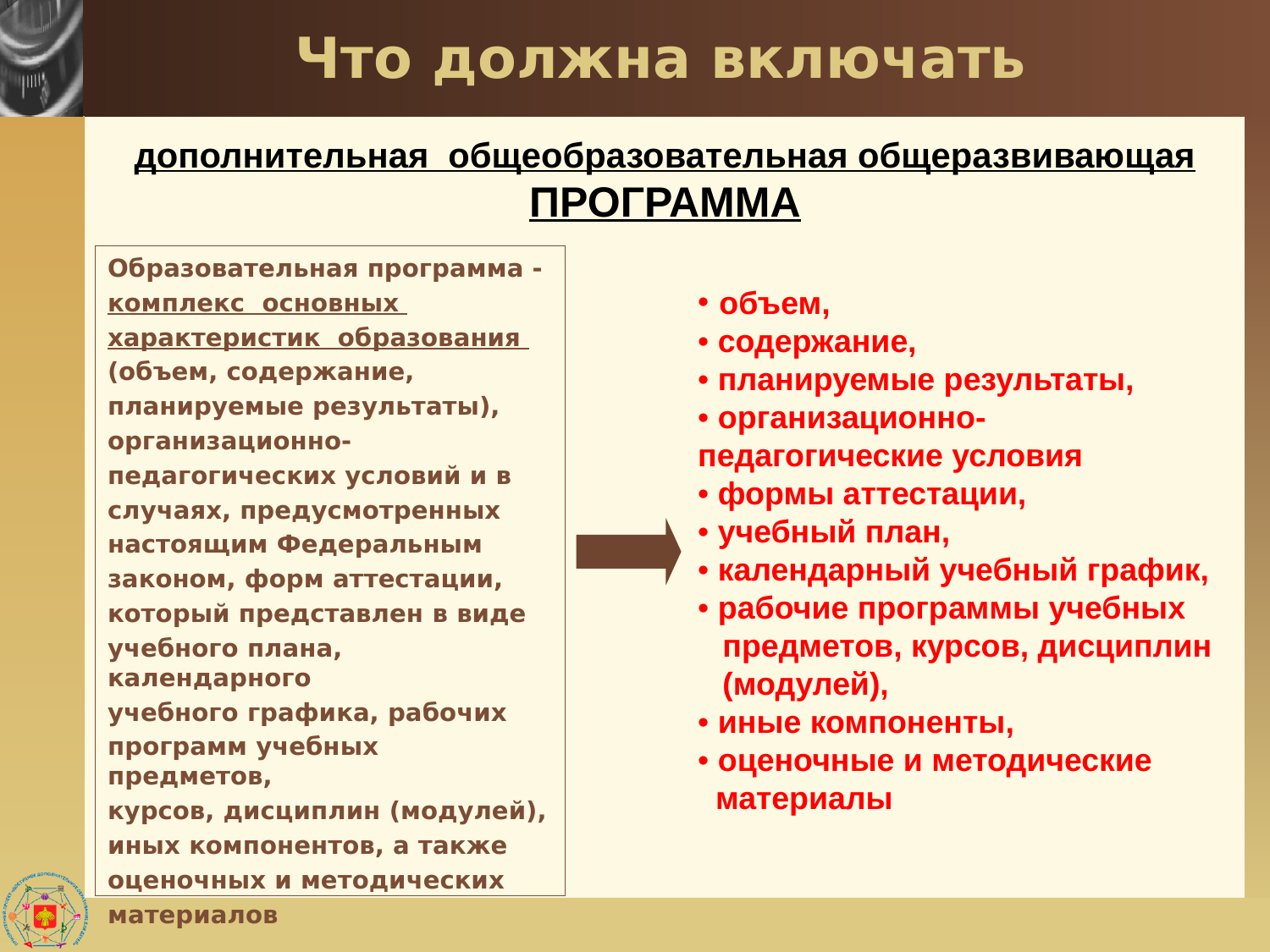

# Что должна включать
дополнительная  общеобразовательная общеразвивающая
ПРОГРАММА
Образовательная программа -
комплекс  основных
характеристик  образования
(объем, содержание,
планируемые результаты),
организационно-
педагогических условий и в
случаях, предусмотренных
настоящим Федеральным
законом, форм аттестации,
который представлен в виде
учебного плана, календарного
учебного графика, рабочих
программ учебных предметов,
курсов, дисциплин (модулей),
иных компонентов, а также
оценочных и методических
материалов
 объем,
• содержание,
• планируемые результаты,
• организационно-
педагогические условия
• формы аттестации,
• учебный план,
• календарный учебный график,
• рабочие программы учебных предметов, курсов, дисциплин (модулей),
• иные компоненты,
• оценочные и методические
  материалы